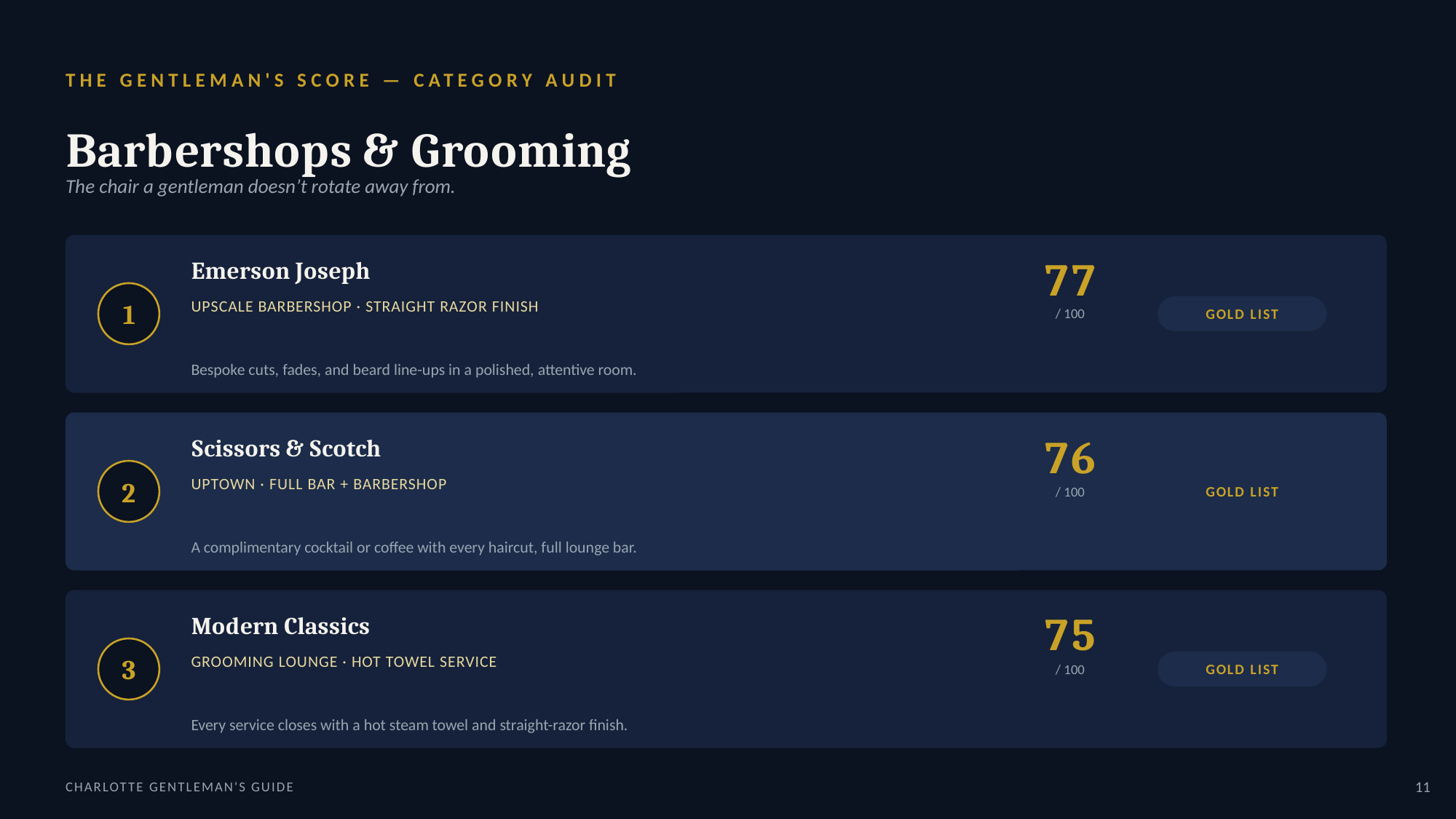

THE GENTLEMAN'S SCORE — CATEGORY AUDIT
Barbershops & Grooming
The chair a gentleman doesn’t rotate away from.

77
Emerson Joseph

1
UPSCALE BARBERSHOP · STRAIGHT RAZOR FINISH

GOLD LIST
/ 100
Bespoke cuts, fades, and beard line-ups in a polished, attentive room.

76
Scissors & Scotch

2
UPTOWN · FULL BAR + BARBERSHOP

GOLD LIST
/ 100
A complimentary cocktail or coffee with every haircut, full lounge bar.

75
Modern Classics

3
GROOMING LOUNGE · HOT TOWEL SERVICE

GOLD LIST
/ 100
Every service closes with a hot steam towel and straight-razor finish.
CHARLOTTE GENTLEMAN'S GUIDE
11